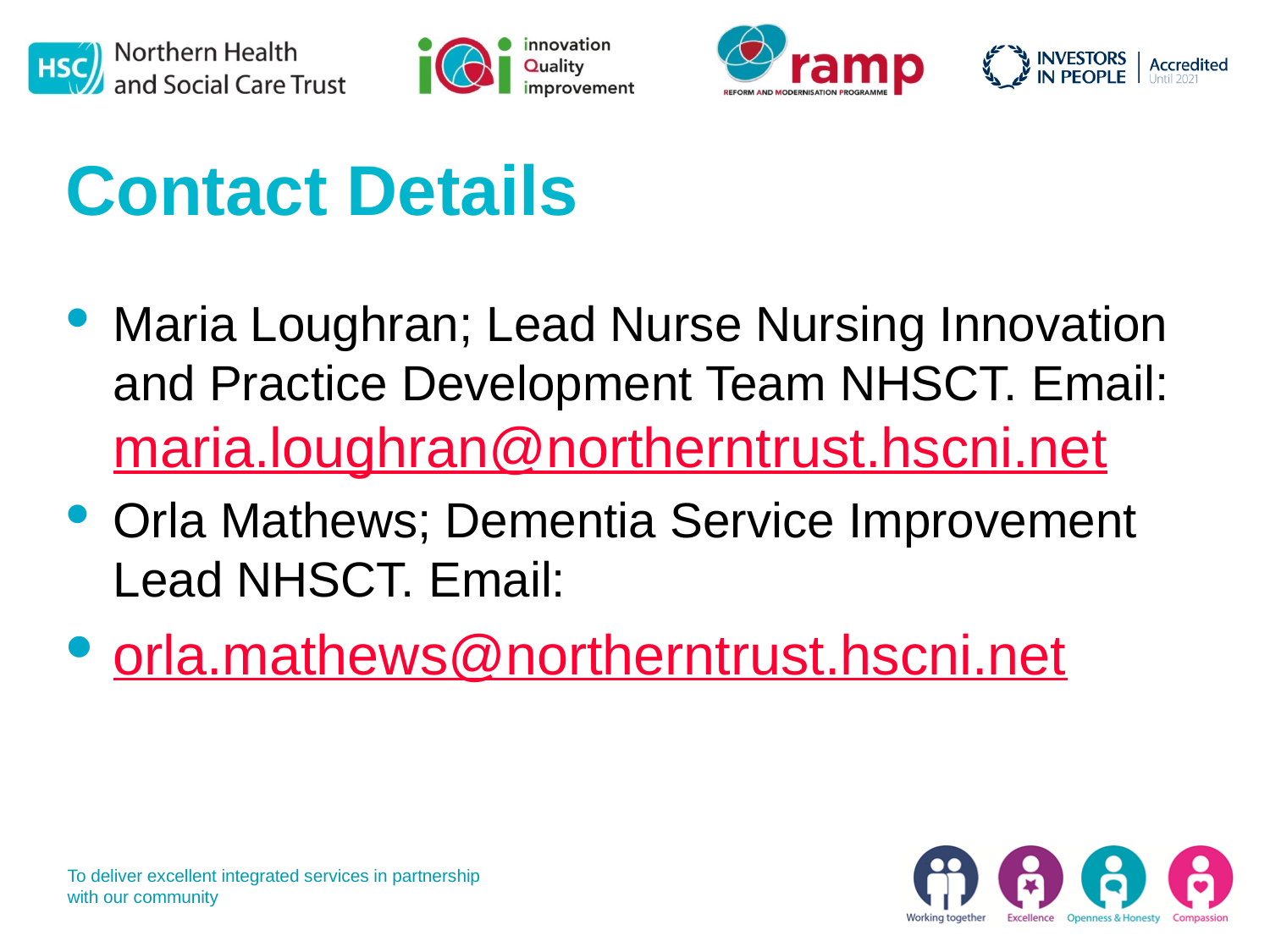

# Contact Details
Maria Loughran; Lead Nurse Nursing Innovation and Practice Development Team NHSCT. Email: maria.loughran@northerntrust.hscni.net
Orla Mathews; Dementia Service Improvement Lead NHSCT. Email:
orla.mathews@northerntrust.hscni.net